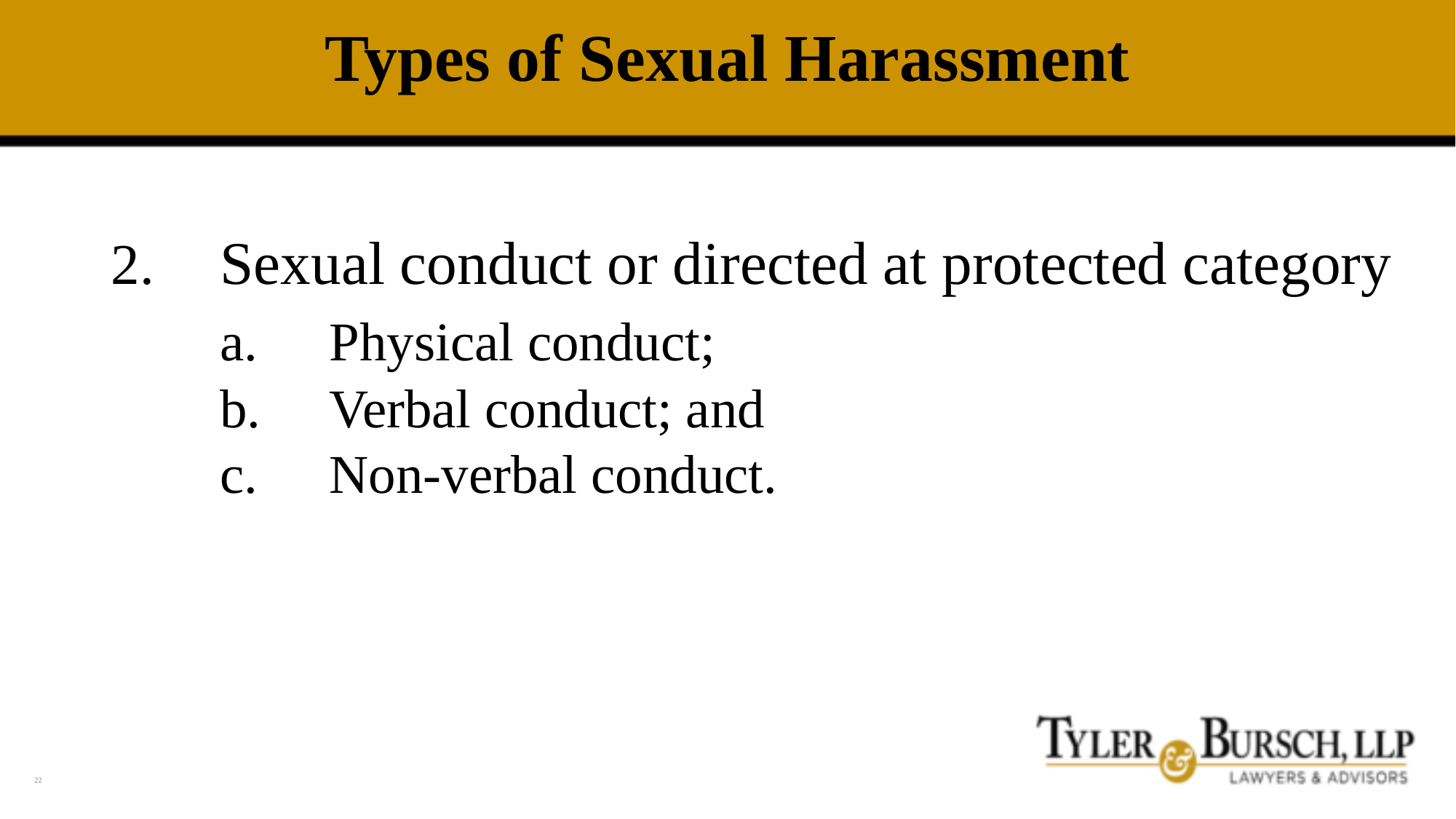

# Types of Sexual Harassment
2.	Sexual conduct or directed at protected category
	a.	Physical conduct;
	b.	Verbal conduct; and
	c.	Non-verbal conduct.

22